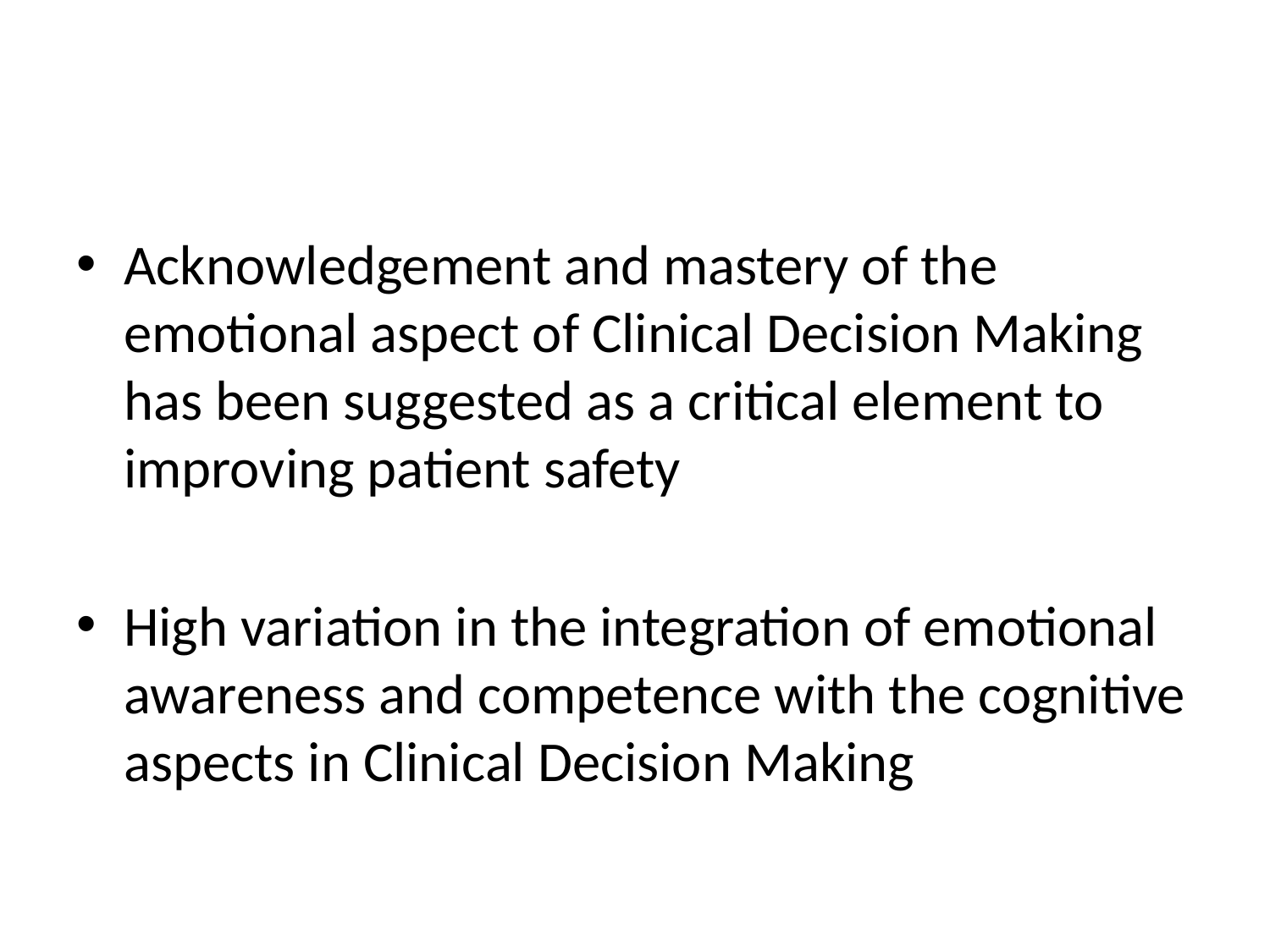

#
Acknowledgement and mastery of the emotional aspect of Clinical Decision Making  has been suggested as a critical element to improving patient safety

High variation in the integration of emotional awareness and competence with the cognitive aspects in Clinical Decision Making